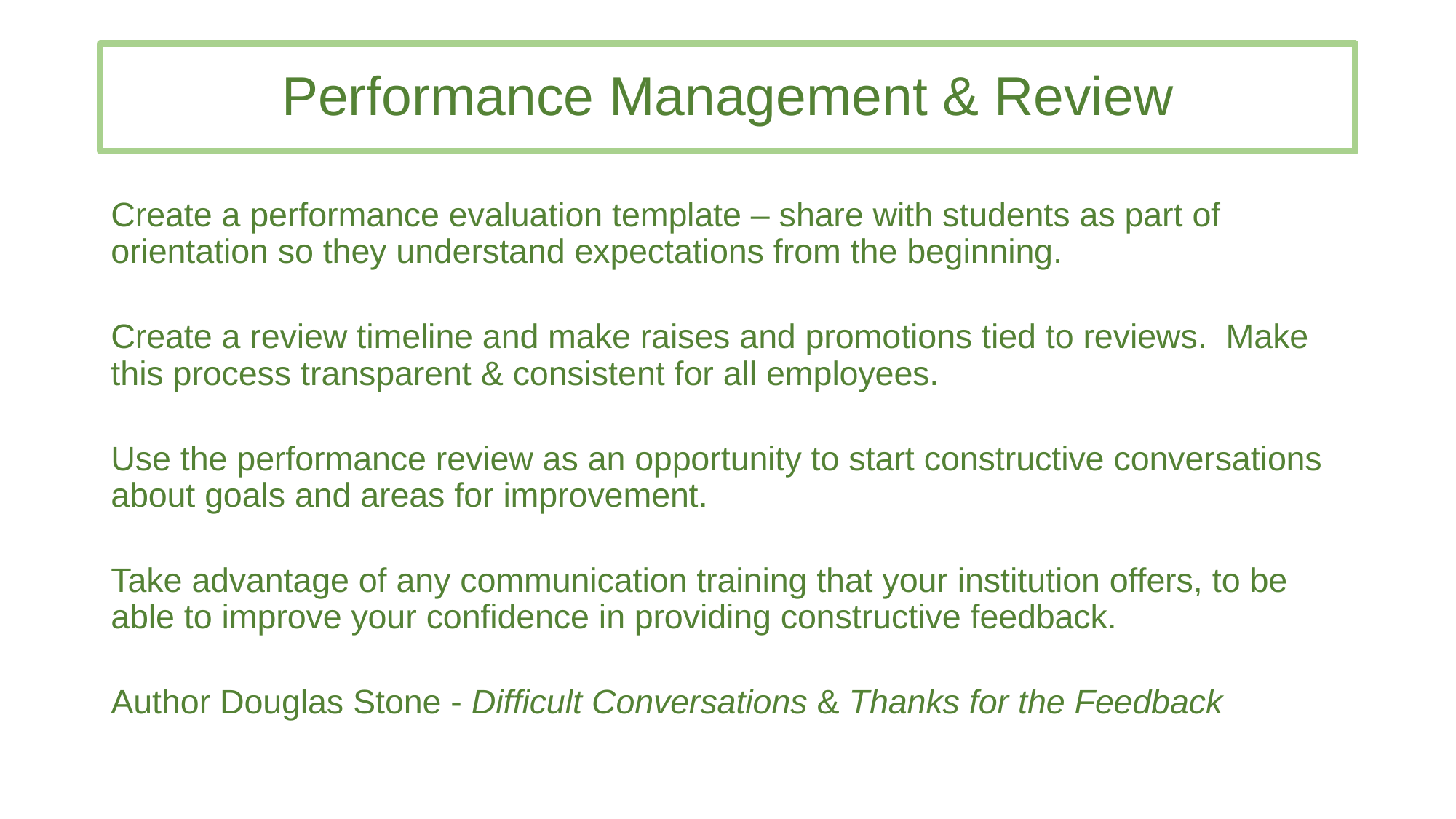

# Performance Management & Review
Create a performance evaluation template – share with students as part of orientation so they understand expectations from the beginning.
Create a review timeline and make raises and promotions tied to reviews.  Make this process transparent & consistent for all employees.
Use the performance review as an opportunity to start constructive conversations about goals and areas for improvement.
Take advantage of any communication training that your institution offers, to be able to improve your confidence in providing constructive feedback.
Author Douglas Stone - Difficult Conversations & Thanks for the Feedback